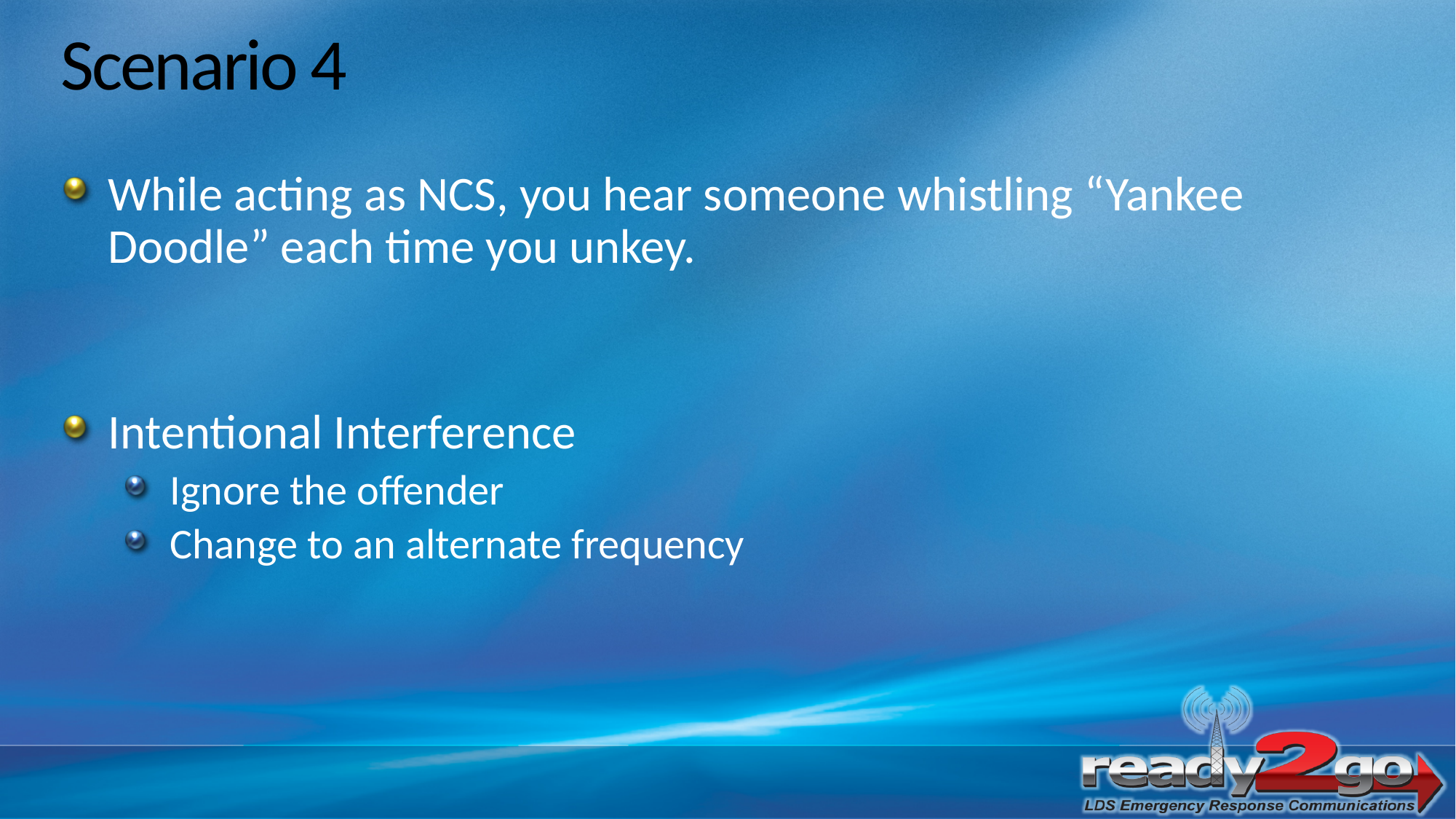

# Scenario 4
While acting as NCS, you hear someone whistling “Yankee Doodle” each time you unkey.

Intentional Interference
Ignore the offender
Change to an alternate frequency